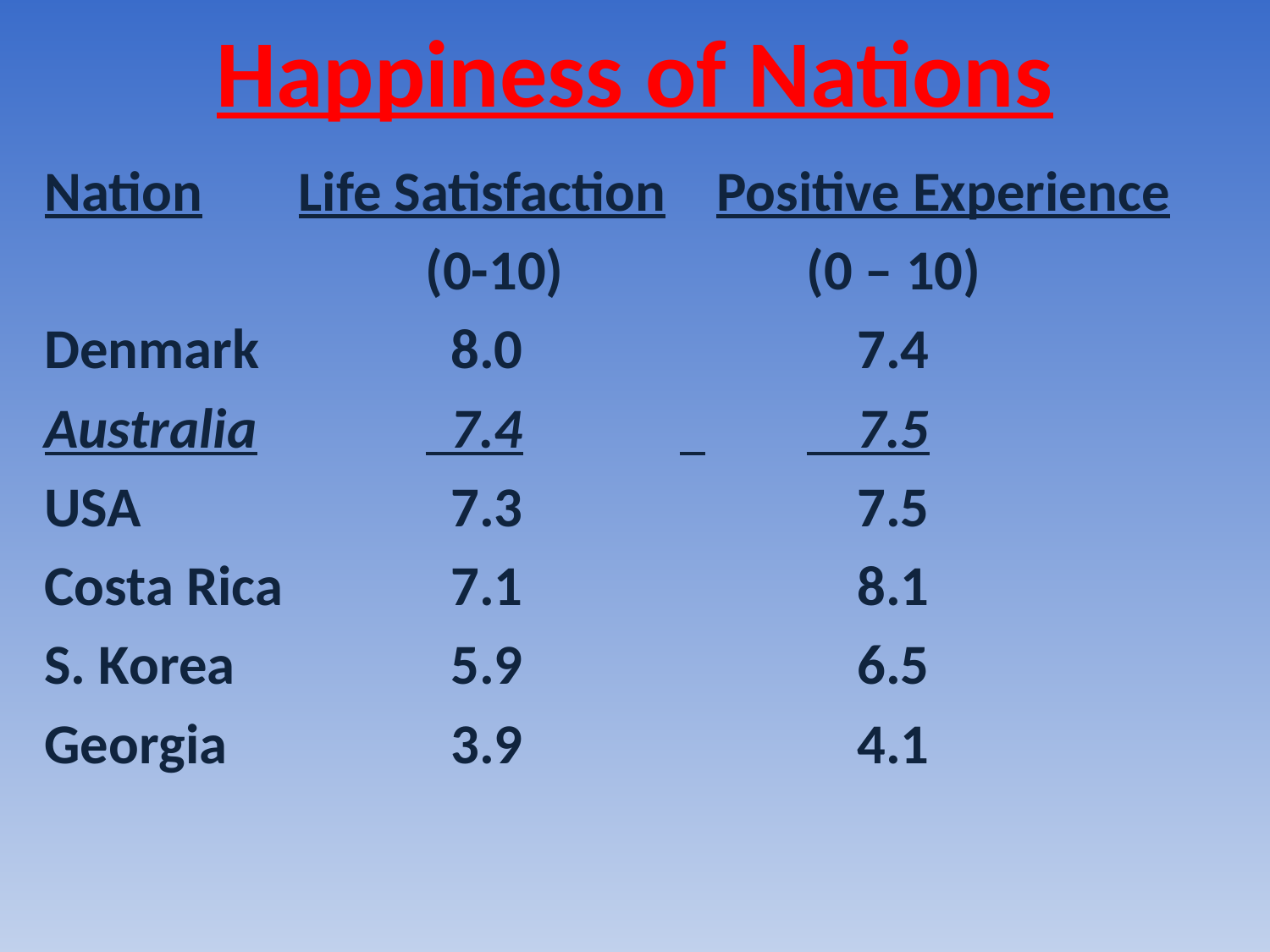

# Happiness of Nations
Nation	Life Satisfaction    Positive Experience
			(0-10)		(0 – 10)
Denmark		  8.0			    7.4
Australia		  7.4		  	    7.5
USA			  7.3			    7.5
Costa Rica		  7.1			    8.1
S. Korea		  5.9			    6.5
Georgia		  3.9			    4.1